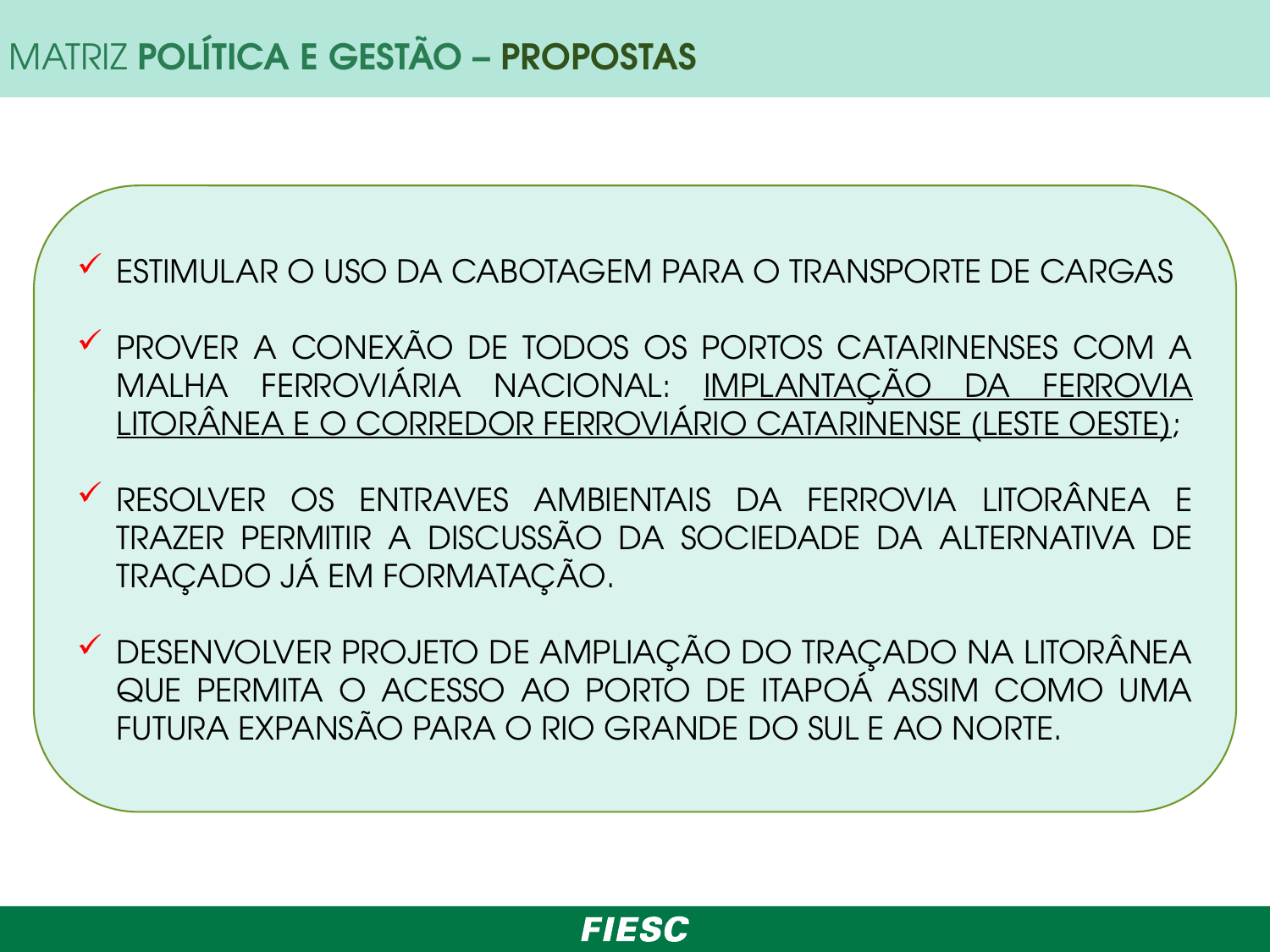

MATRIZ POLÍTICA E GESTÃO – PROPOSTAS

ESTIMULAR O USO DA CABOTAGEM PARA O TRANSPORTE DE CARGAS

PROVER A CONEXÃO DE TODOS OS PORTOS CATARINENSES COM A MALHA FERROVIÁRIA NACIONAL: IMPLANTAÇÃO DA FERROVIA LITORÂNEA E O CORREDOR FERROVIÁRIO CATARINENSE (LESTE OESTE);

RESOLVER OS ENTRAVES AMBIENTAIS DA FERROVIA LITORÂNEA E TRAZER PERMITIR A DISCUSSÃO DA SOCIEDADE DA ALTERNATIVA DE TRAÇADO JÁ EM FORMATAÇÃO.

DESENVOLVER PROJETO DE AMPLIAÇÃO DO TRAÇADO NA LITORÂNEA QUE PERMITA O ACESSO AO PORTO DE ITAPOÁ ASSIM COMO UMA FUTURA EXPANSÃO PARA O RIO GRANDE DO SUL E AO NORTE.